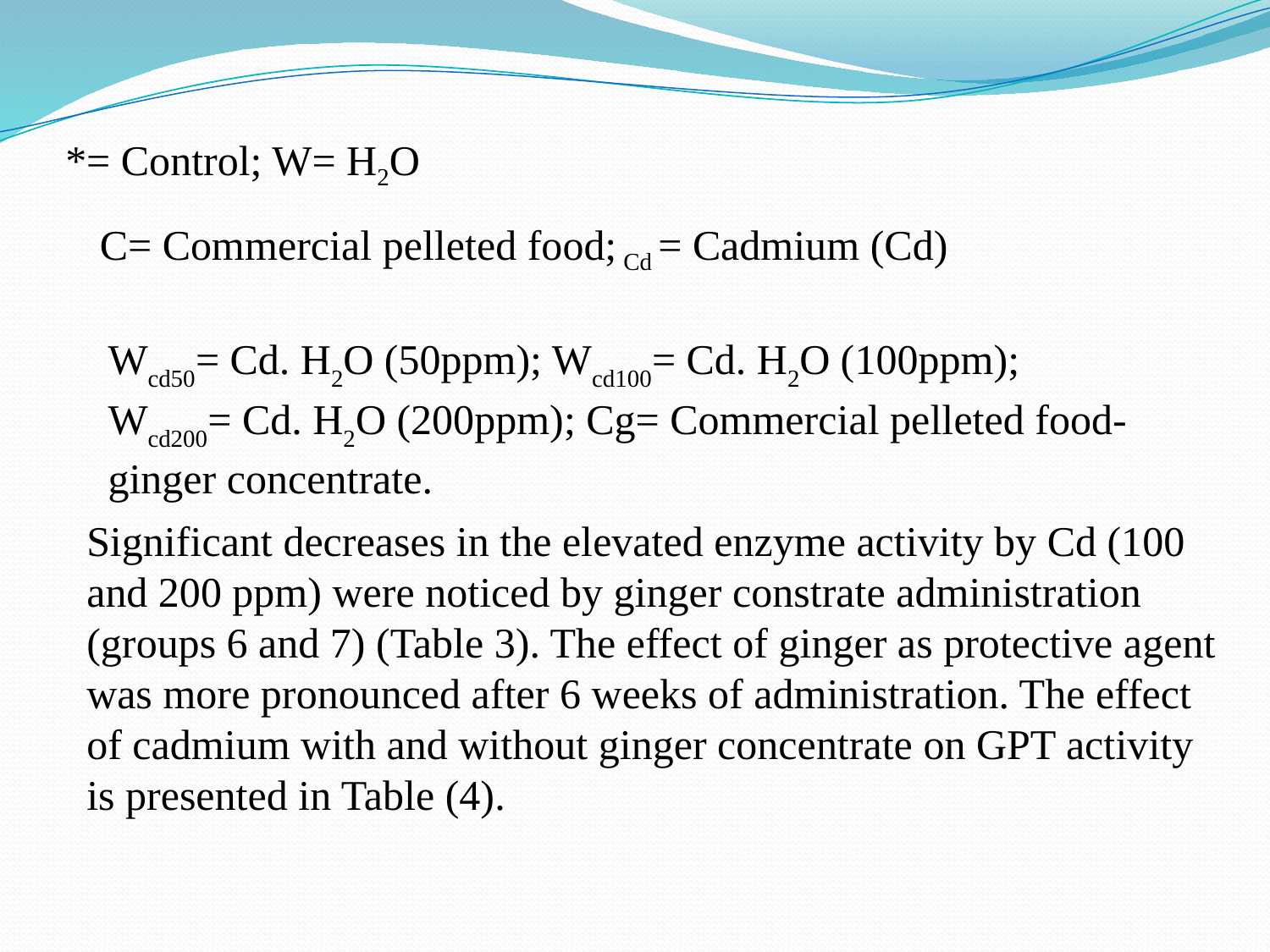

*= Control; W= H2O

C= Commercial pelleted food; Cd = Cadmium (Cd)
Wcd50= Cd. H2O (50ppm); Wcd100= Cd. H2O (100ppm); Wcd200= Cd. H2O (200ppm); Cg= Commercial pelleted food-ginger concentrate.

Significant decreases in the elevated enzyme activity by Cd (100 and 200 ppm) were noticed by ginger constrate administration (groups 6 and 7) (Table 3). The effect of ginger as protective agent was more pronounced after 6 weeks of administration. The effect of cadmium with and without ginger concentrate on GPT activity is presented in Table (4).